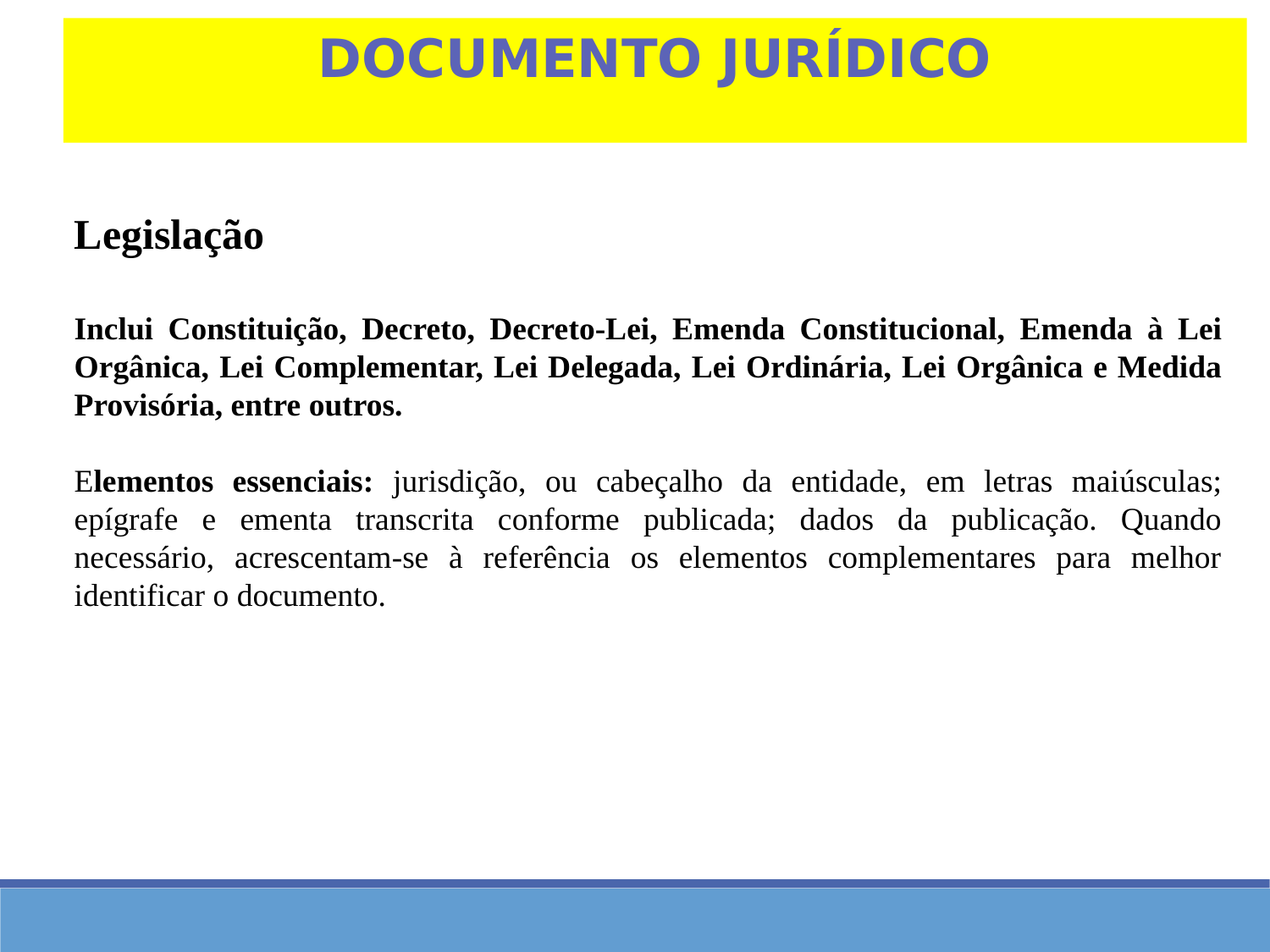

Documento Jurídico

Legislação

Inclui Constituição, Decreto, Decreto-Lei, Emenda Constitucional, Emenda à Lei Orgânica, Lei Complementar, Lei Delegada, Lei Ordinária, Lei Orgânica e Medida Provisória, entre outros.

Elementos essenciais: jurisdição, ou cabeçalho da entidade, em letras maiúsculas; epígrafe e ementa transcrita conforme publicada; dados da publicação. Quando necessário, acrescentam-se à referência os elementos complementares para melhor identificar o documento.